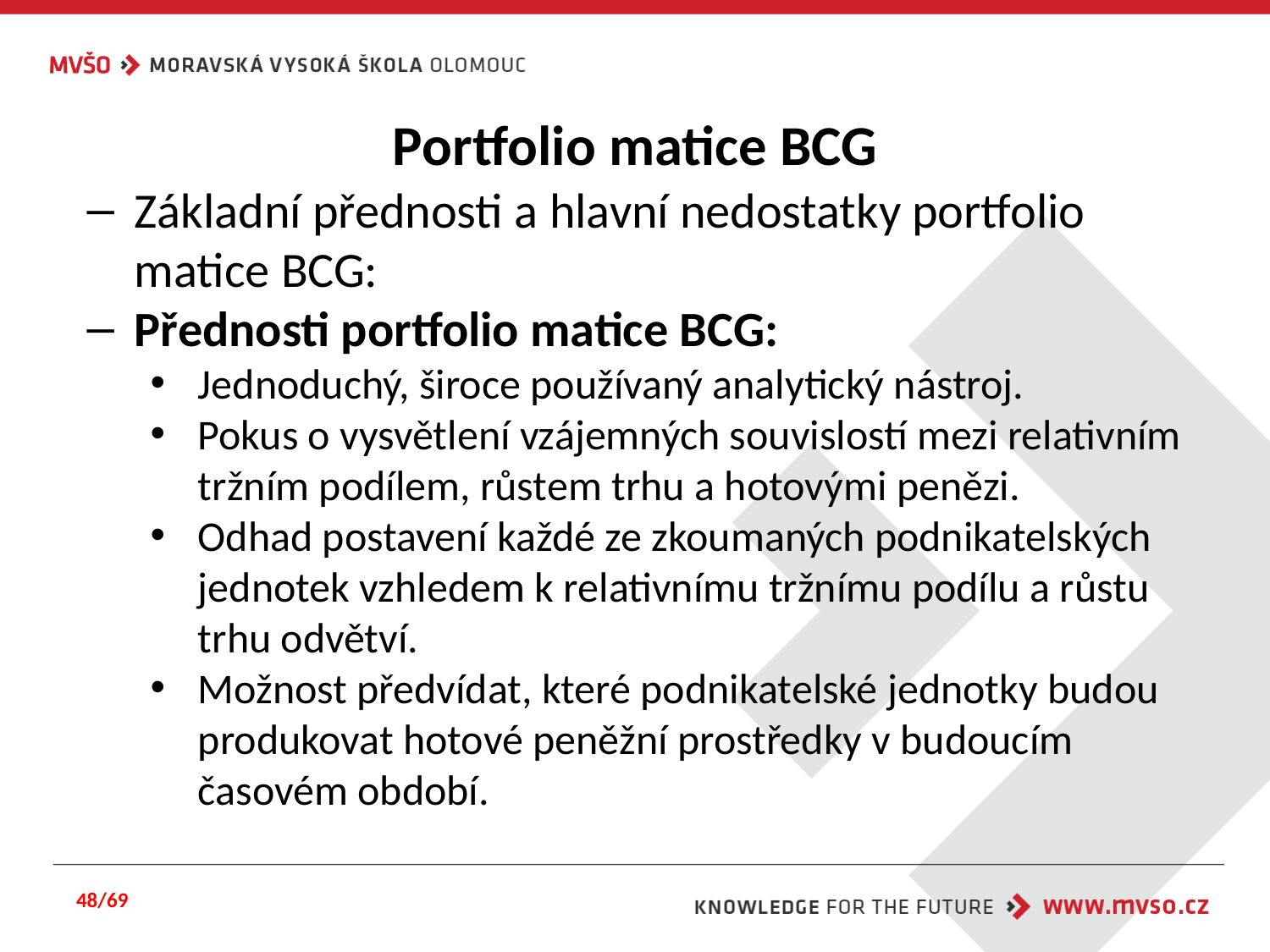

# Portfolio matice BCG
Základní přednosti a hlavní nedostatky portfolio matice BCG:
Přednosti portfolio matice BCG:
Jednoduchý, široce používaný analytický nástroj.
Pokus o vysvětlení vzájemných souvislostí mezi relativním tržním podílem, růstem trhu a hotovými penězi.
Odhad postavení každé ze zkoumaných podnikatelských jednotek vzhledem k relativnímu tržnímu podílu a růstu trhu odvětví.
Možnost předvídat, které podnikatelské jednotky budou produkovat hotové peněžní prostředky v budoucím časovém období.
48/69